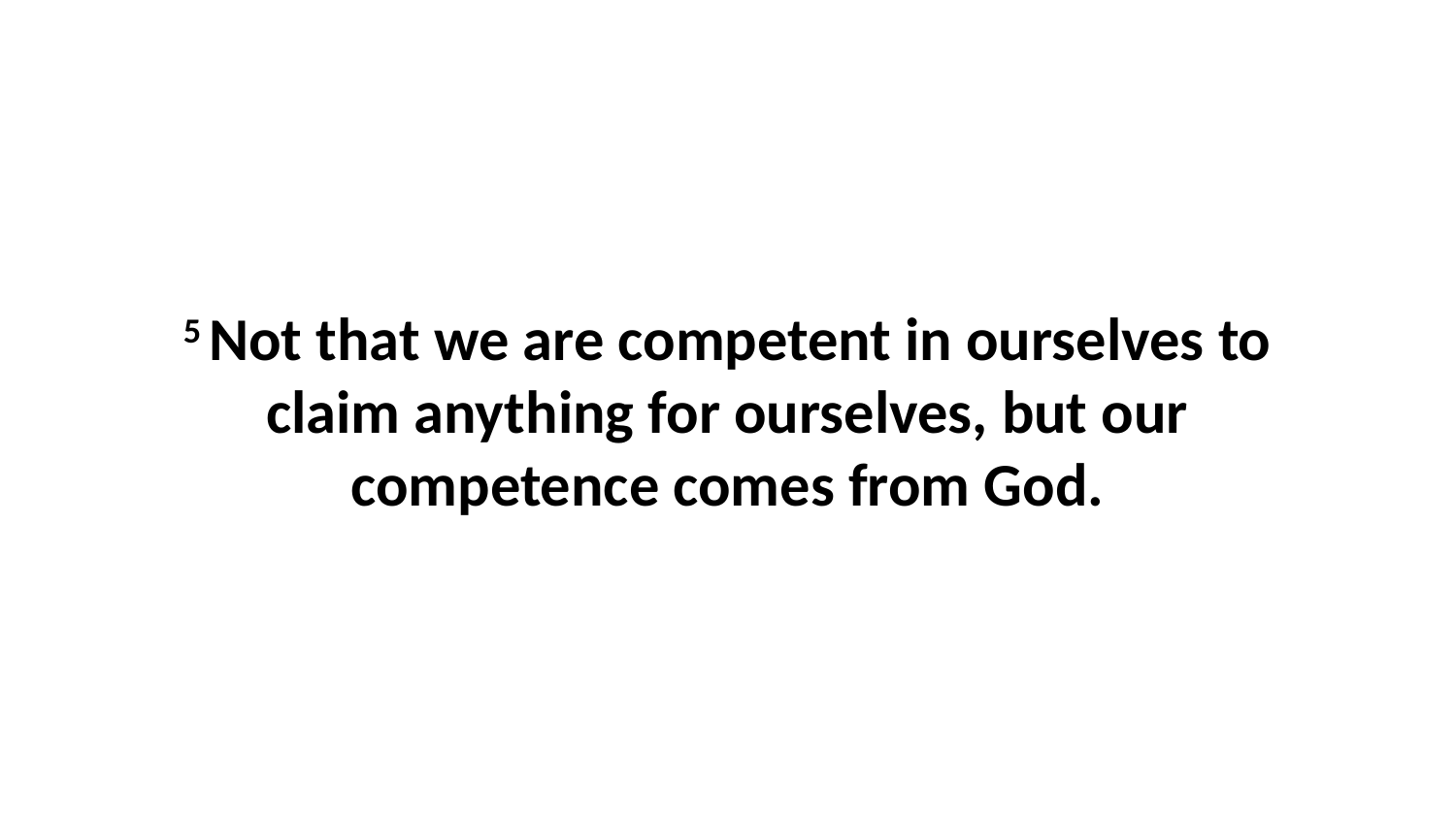

5 Not that we are competent in ourselves to claim anything for ourselves, but our competence comes from God.